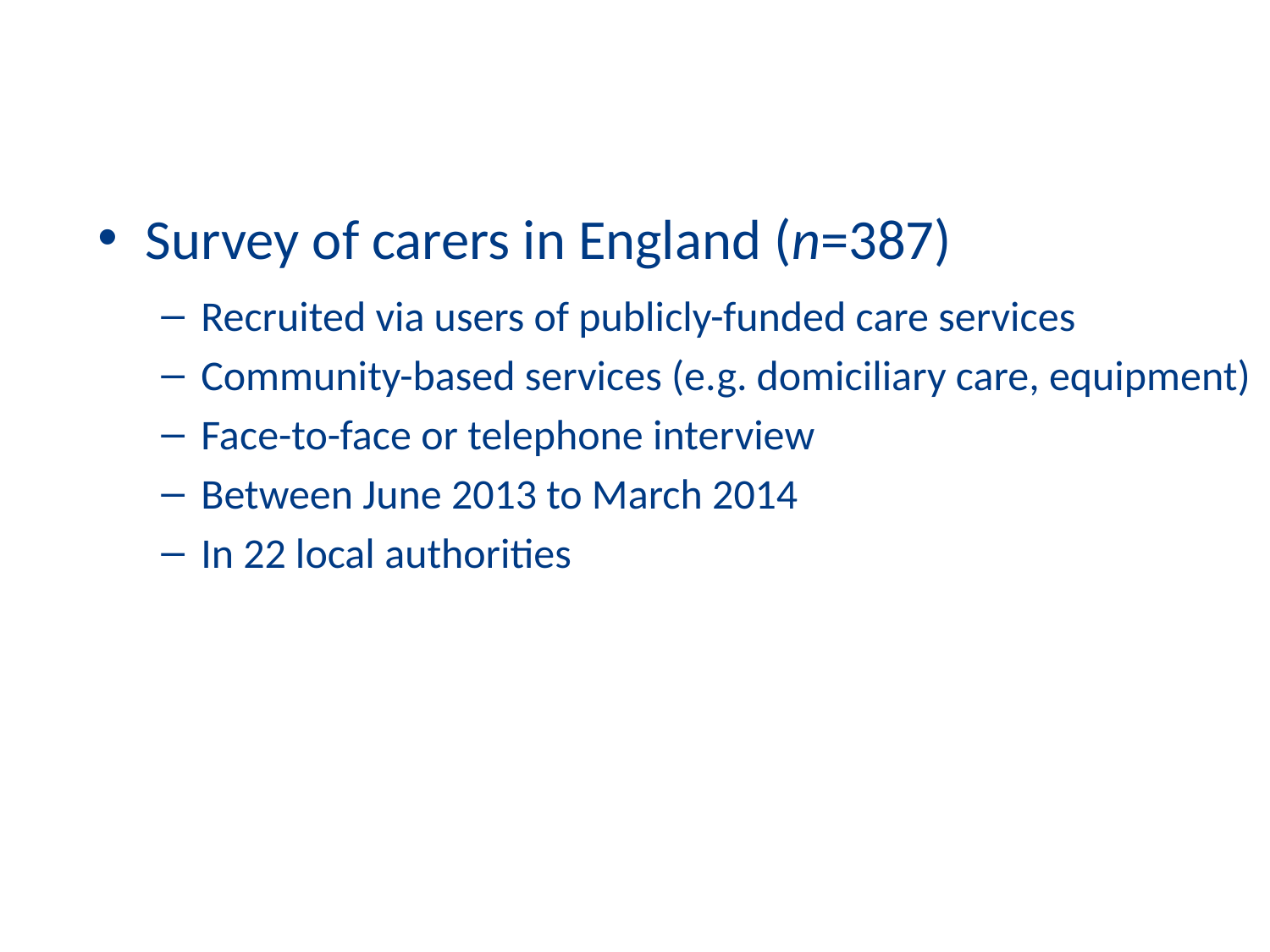

Survey of carers in England (n=387)
Recruited via users of publicly-funded care services
Community-based services (e.g. domiciliary care, equipment)
Face-to-face or telephone interview
Between June 2013 to March 2014
In 22 local authorities